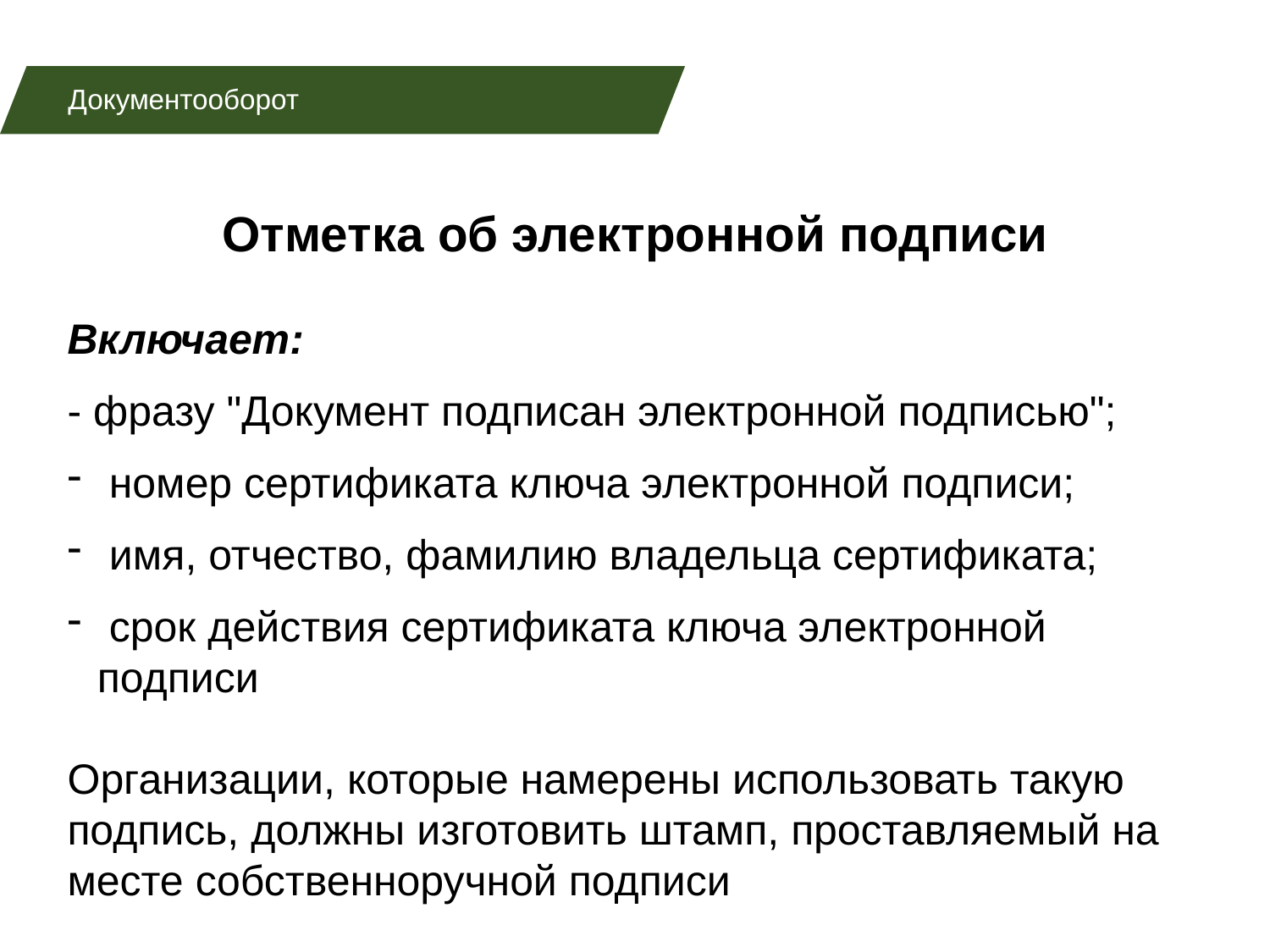

Документооборот
Отметка об электронной подписи
Включает:
- фразу "Документ подписан электронной подписью";
 номер сертификата ключа электронной подписи;
 имя, отчество, фамилию владельца сертификата;
 срок действия сертификата ключа электронной подписи

Организации, которые намерены использовать такую подпись, должны изготовить штамп, проставляемый на месте собственноручной подписи